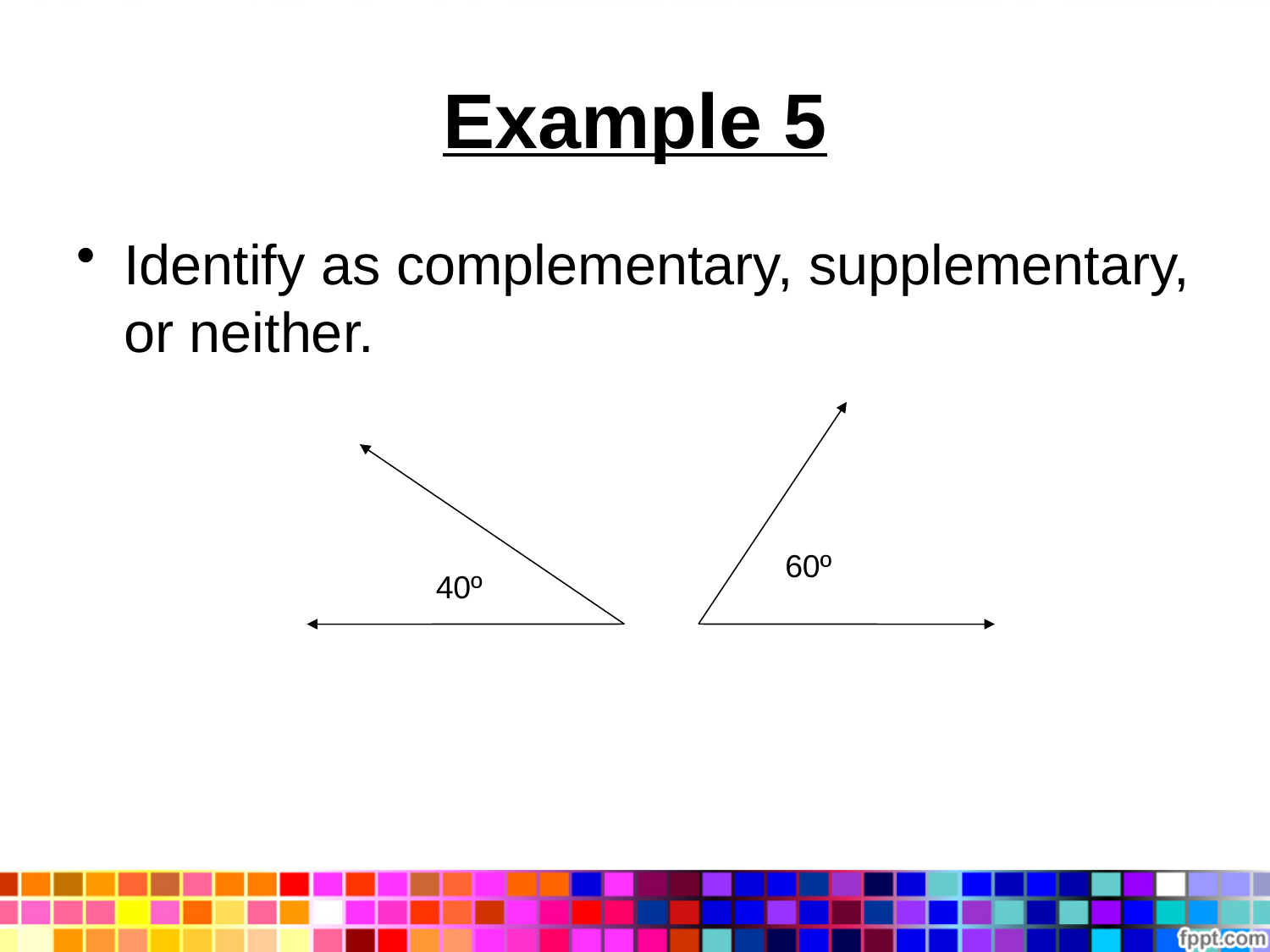

# Example 5
Identify as complementary, supplementary, or neither.

60º
40º